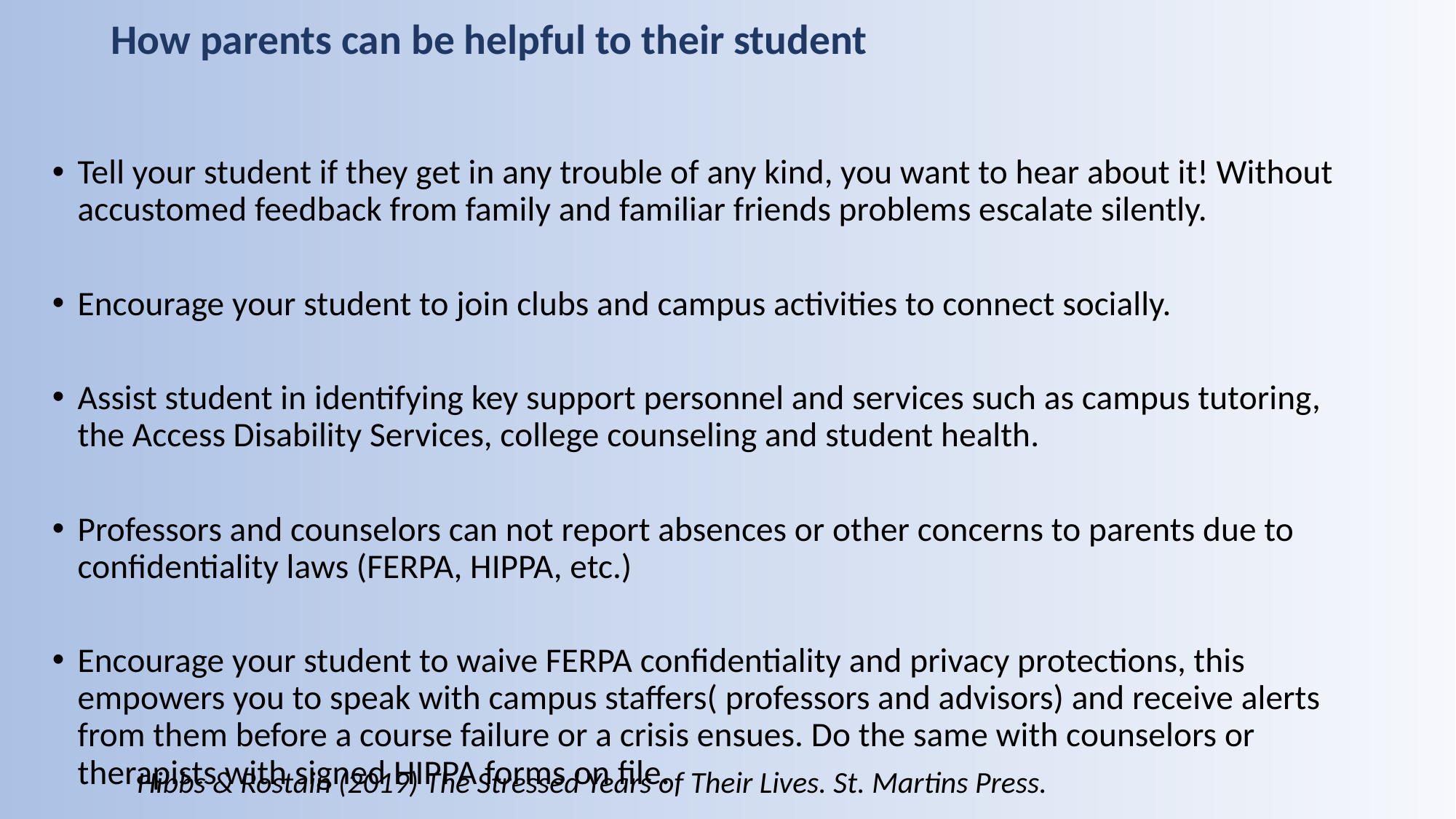

# How parents can be helpful to their student

Tell your student if they get in any trouble of any kind, you want to hear about it! Without accustomed feedback from family and familiar friends problems escalate silently.

Encourage your student to join clubs and campus activities to connect socially.

Assist student in identifying key support personnel and services such as campus tutoring, the Access Disability Services, college counseling and student health.

Professors and counselors can not report absences or other concerns to parents due to confidentiality laws (FERPA, HIPPA, etc.)

Encourage your student to waive FERPA confidentiality and privacy protections, this empowers you to speak with campus staffers( professors and advisors) and receive alerts from them before a course failure or a crisis ensues. Do the same with counselors or therapists with signed HIPPA forms on file.

Hibbs & Rostain (2019) The Stressed Years of Their Lives. St. Martins Press.